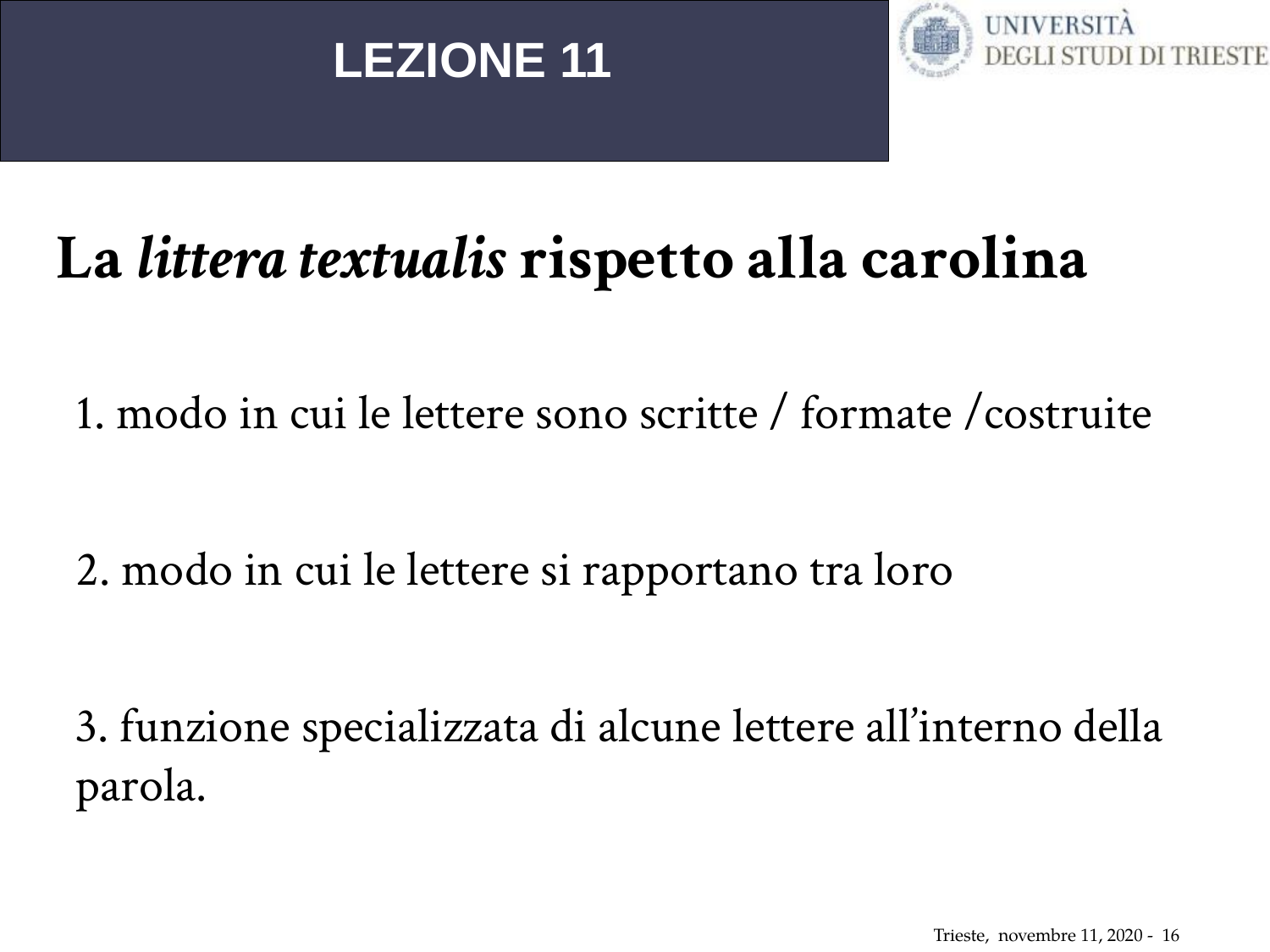

LEZIONE 11
La littera textualis rispetto alla carolina
1. modo in cui le lettere sono scritte / formate /costruite
2. modo in cui le lettere si rapportano tra loro
3. funzione specializzata di alcune lettere all’interno della parola.